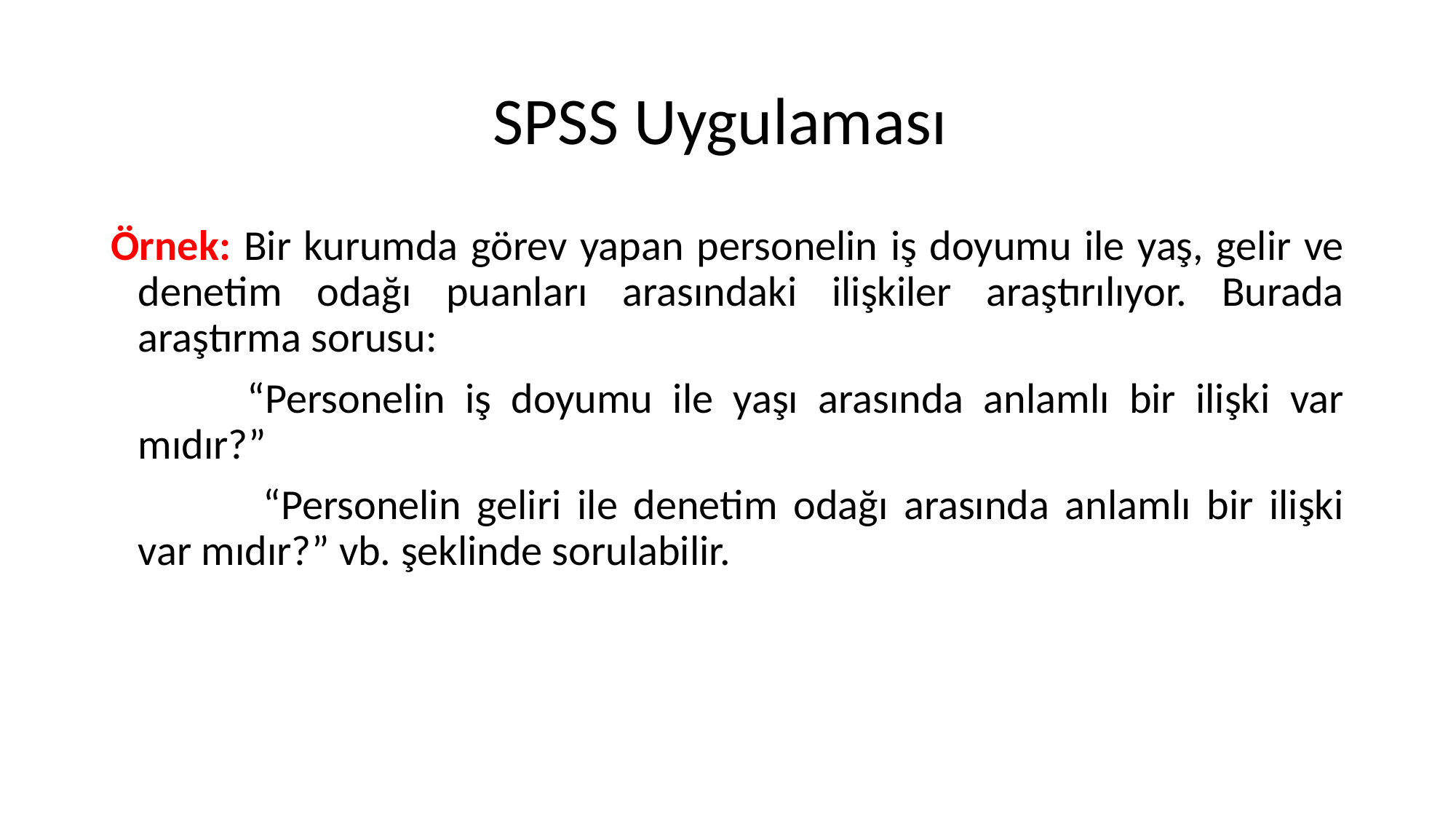

# SPSS Uygulaması
Örnek: Bir kurumda görev yapan personelin iş doyumu ile yaş, gelir ve denetim odağı puanları arasındaki ilişkiler araştırılıyor. Burada araştırma sorusu:
		“Personelin iş doyumu ile yaşı arasında anlamlı bir ilişki var mıdır?”
		 “Personelin geliri ile denetim odağı arasında anlamlı bir ilişki var mıdır?” vb. şeklinde sorulabilir.